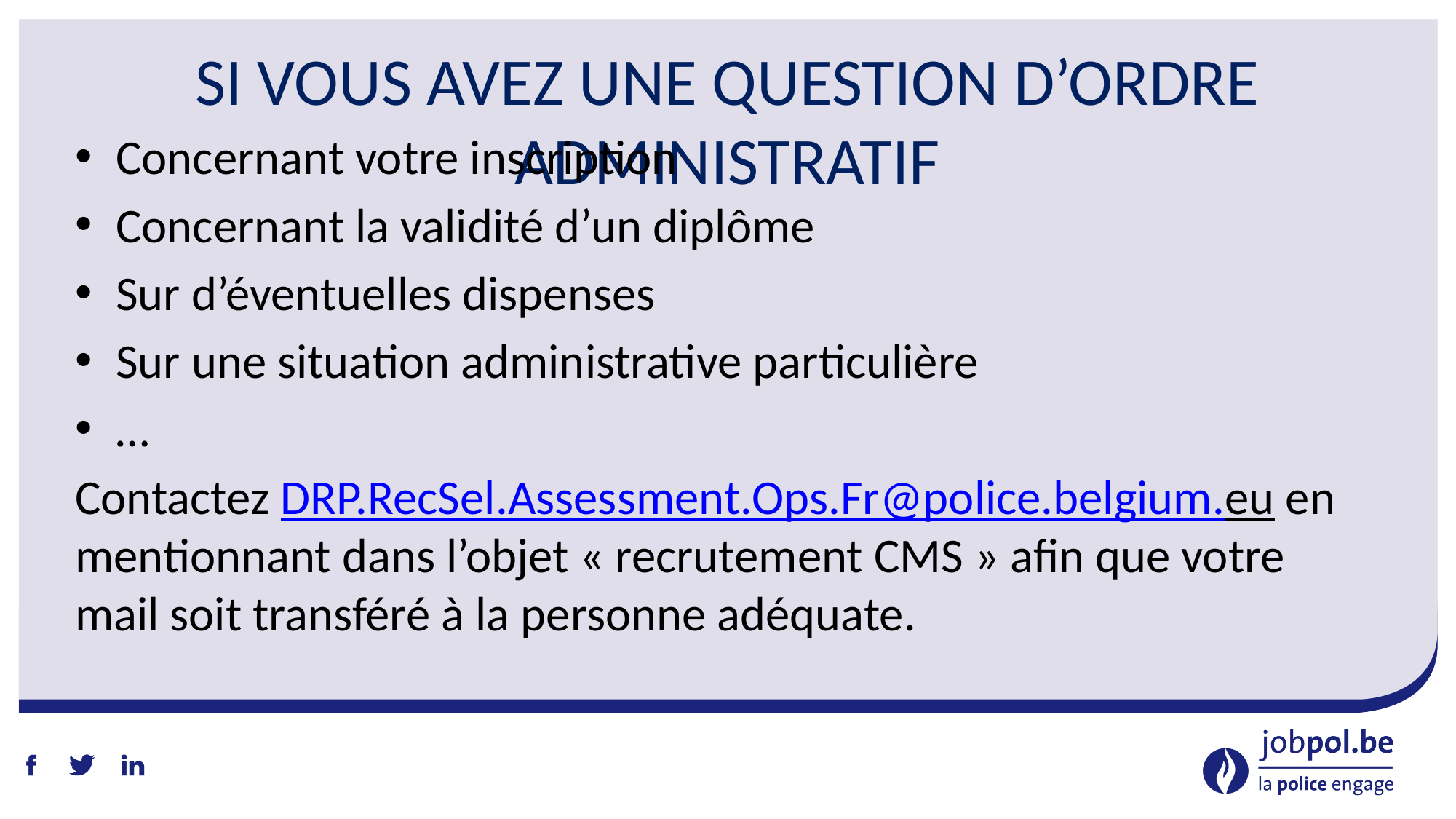

# Si vous avez une question d’ordre administratif
Concernant votre inscription
Concernant la validité d’un diplôme
Sur d’éventuelles dispenses
Sur une situation administrative particulière
…
Contactez DRP.RecSel.Assessment.Ops.Fr@police.belgium.eu en mentionnant dans l’objet « recrutement CMS » afin que votre mail soit transféré à la personne adéquate.